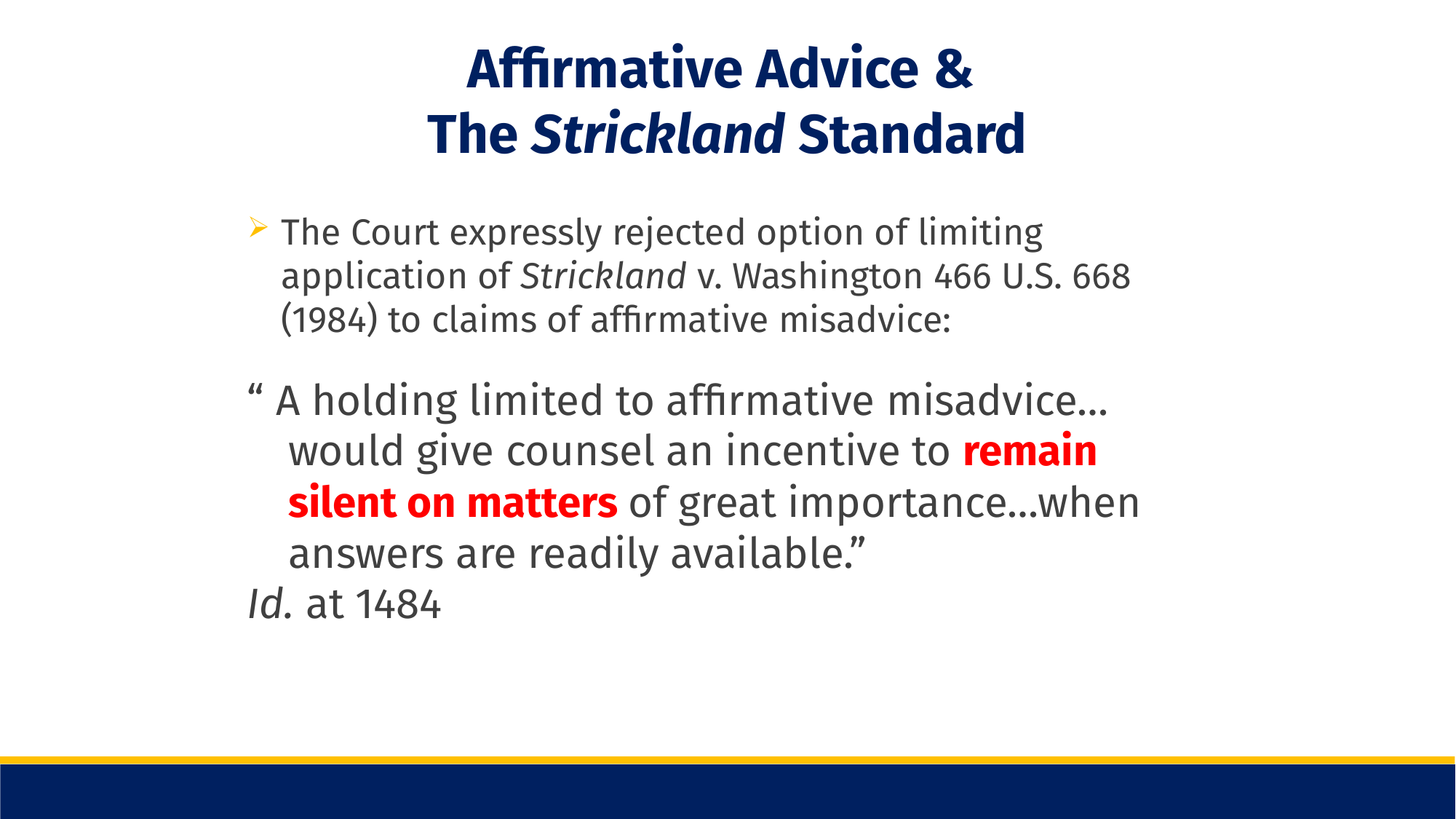

Affirmative Advice &
The Strickland Standard
The Court expressly rejected option of limiting application of Strickland v. Washington 466 U.S. 668 (1984) to claims of affirmative misadvice:

“ A holding limited to affirmative misadvice…would give counsel an incentive to remain silent on matters of great importance…when answers are readily available.”
Id. at 1484